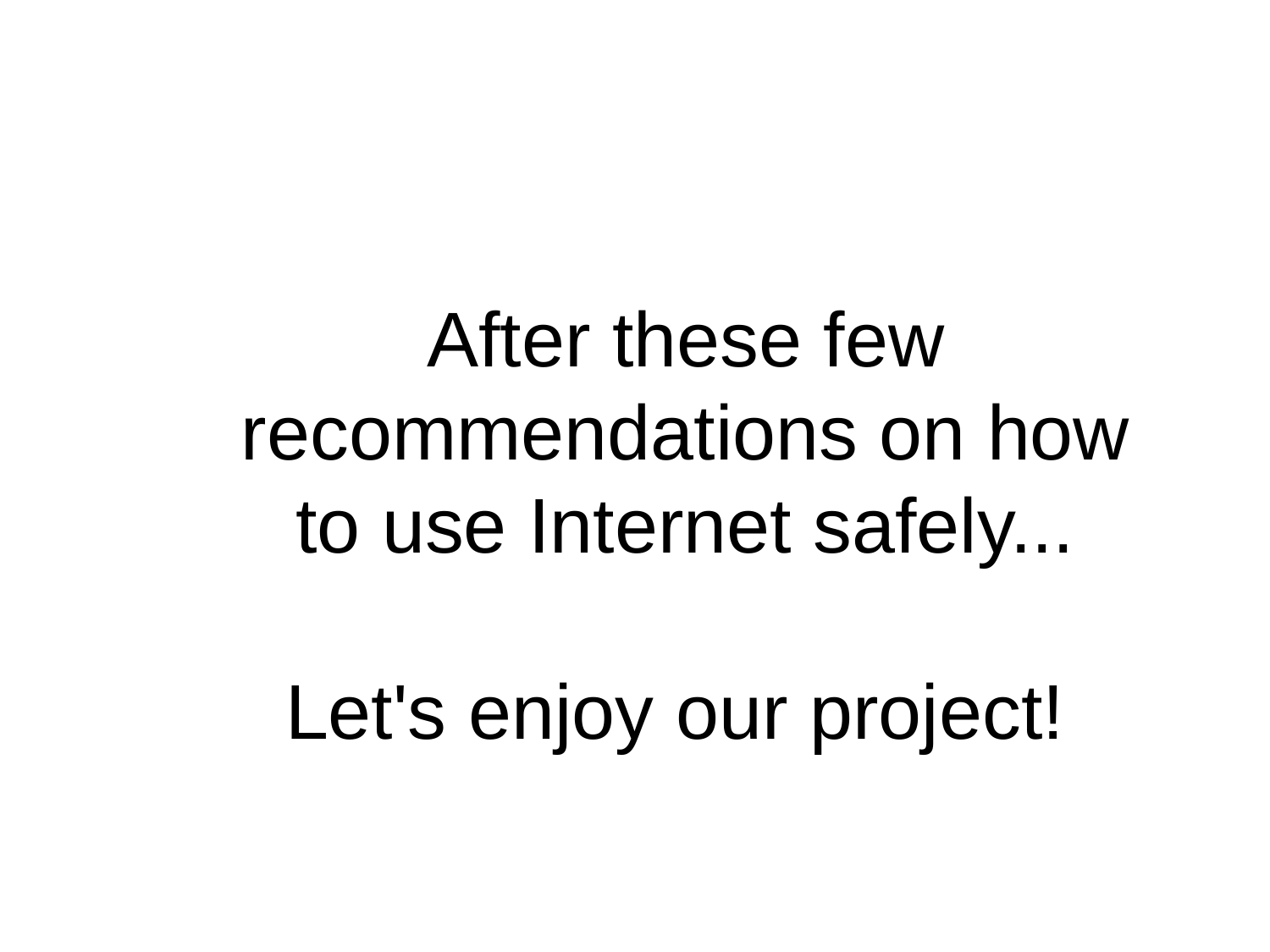

After these few recommendations on how to use Internet safely...

Let's enjoy our project!